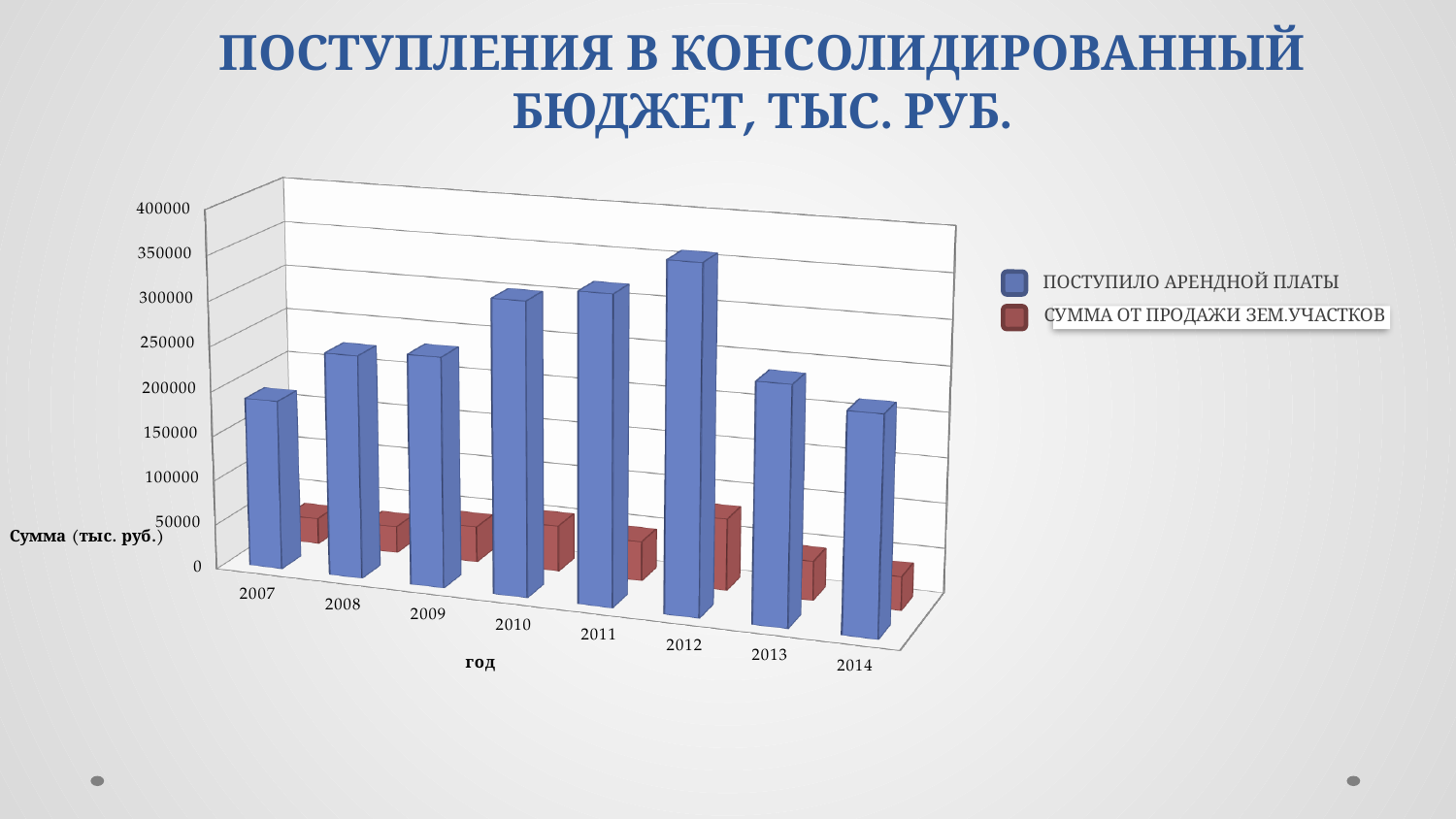

# ПОСТУПЛЕНИЯ В КОНСОЛИДИРОВАННЫЙ БЮДЖЕТ, ТЫС. РУБ.

[unsupported chart]

ПОСТУПИЛО АРЕНДНОЙ ПЛАТЫ